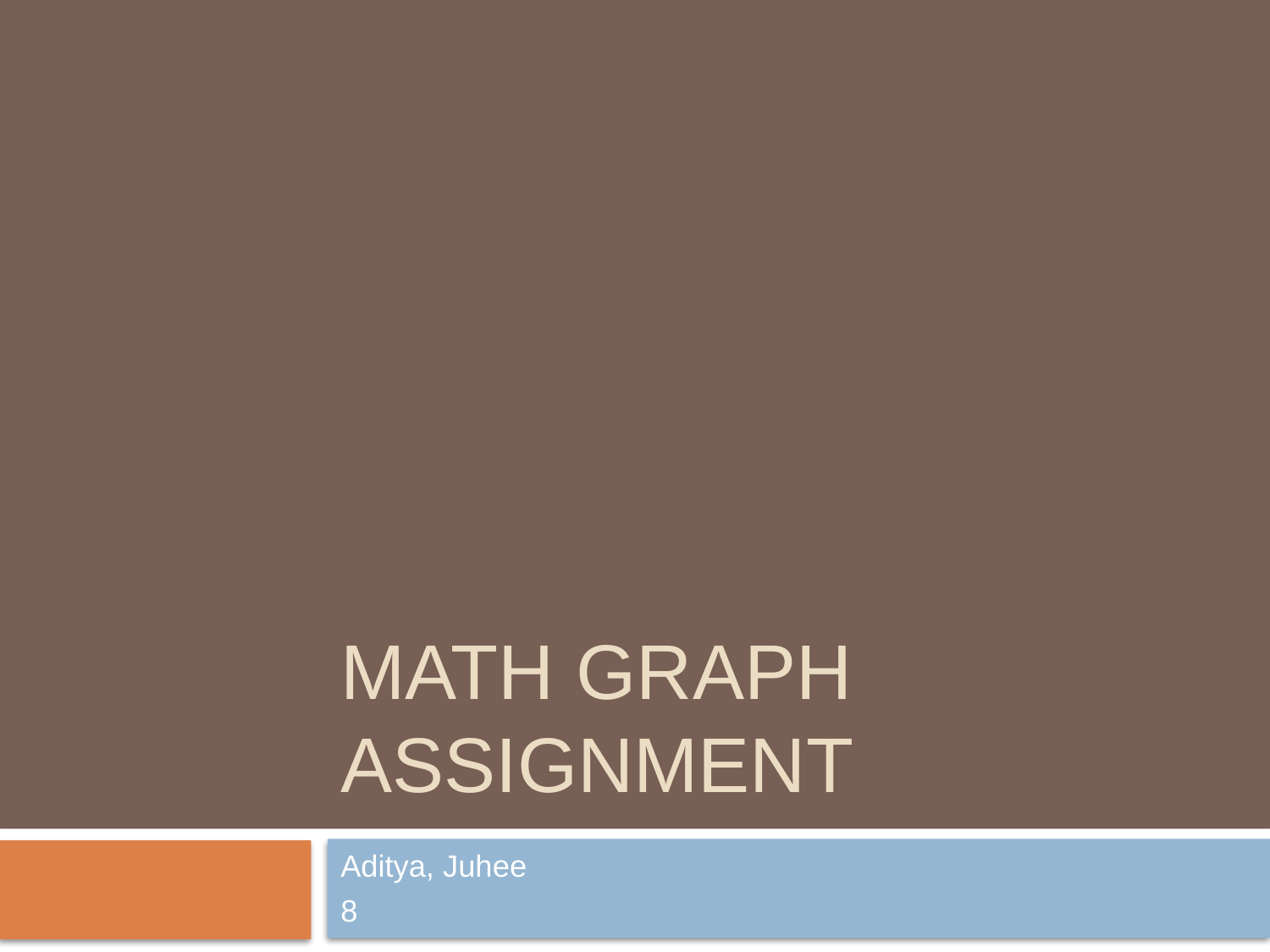

# Math Graph Assignment
Aditya, Juhee
8